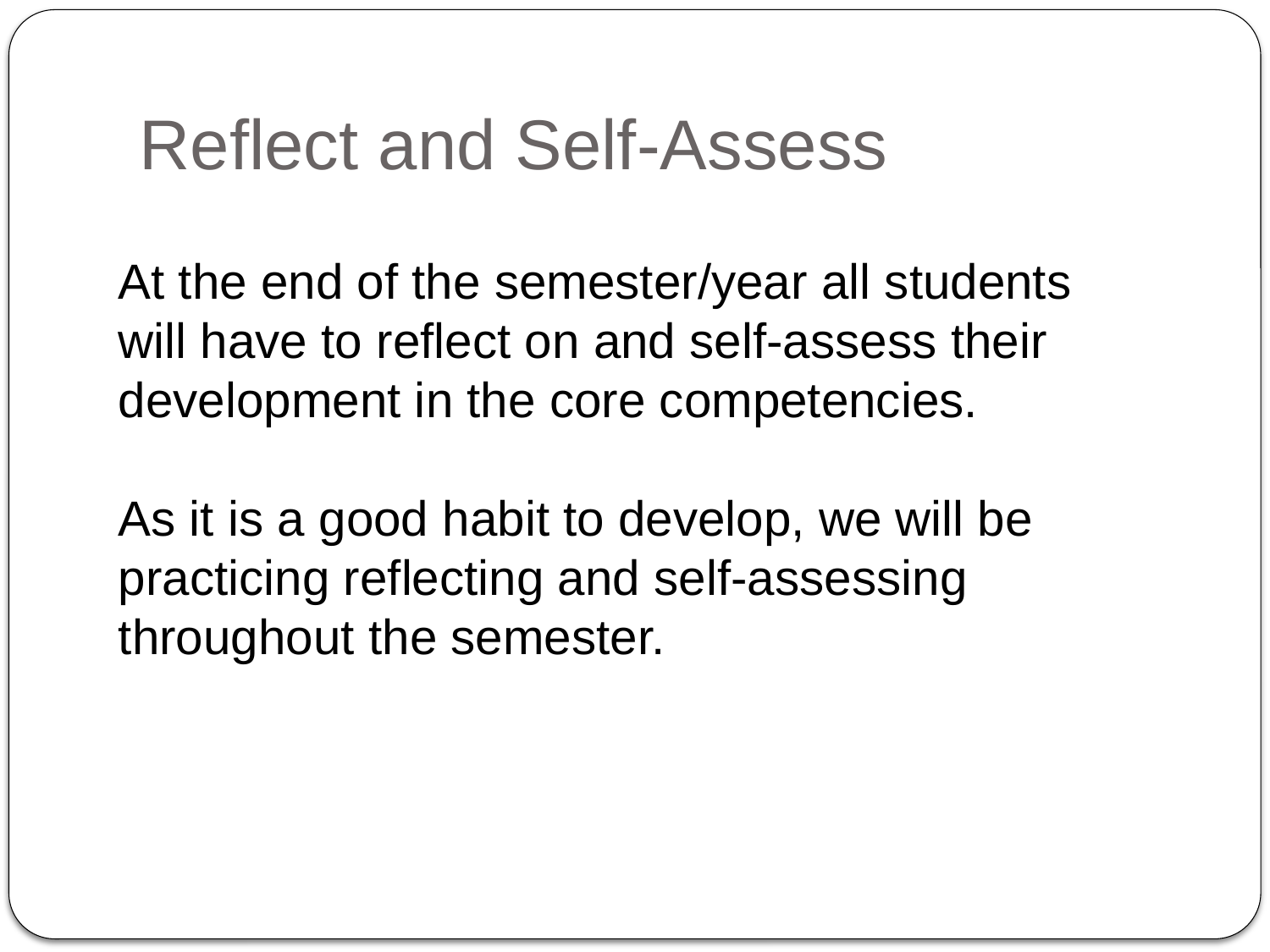

# Reflect and Self-Assess
At the end of the semester/year all students will have to reflect on and self-assess their development in the core competencies.

As it is a good habit to develop, we will be practicing reflecting and self-assessing throughout the semester.